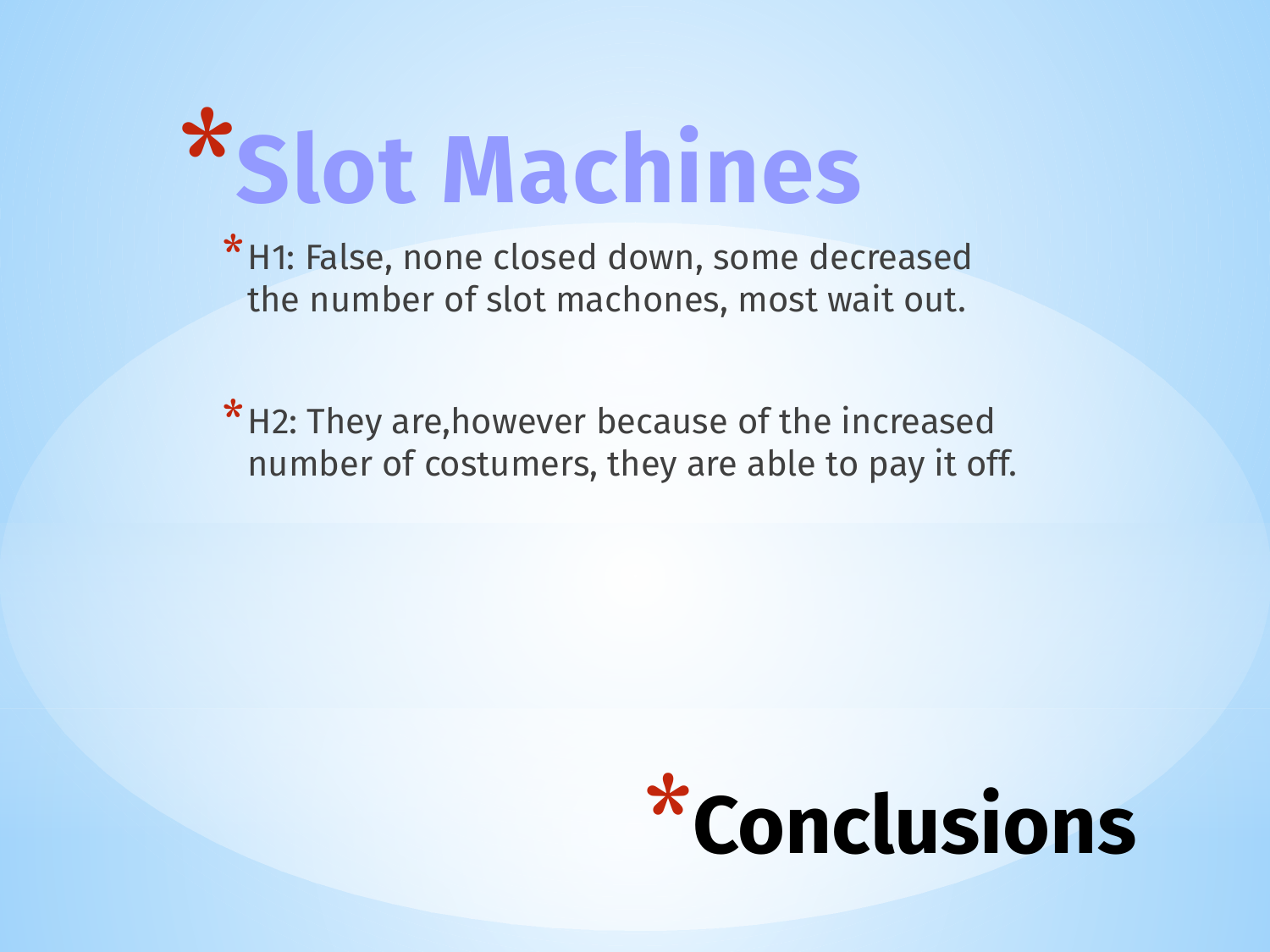

Slot Machines
H1: False, none closed down, some decreased the number of slot machones, most wait out.

H2: They are,however because of the increased number of costumers, they are able to pay it off.
# Conclusions